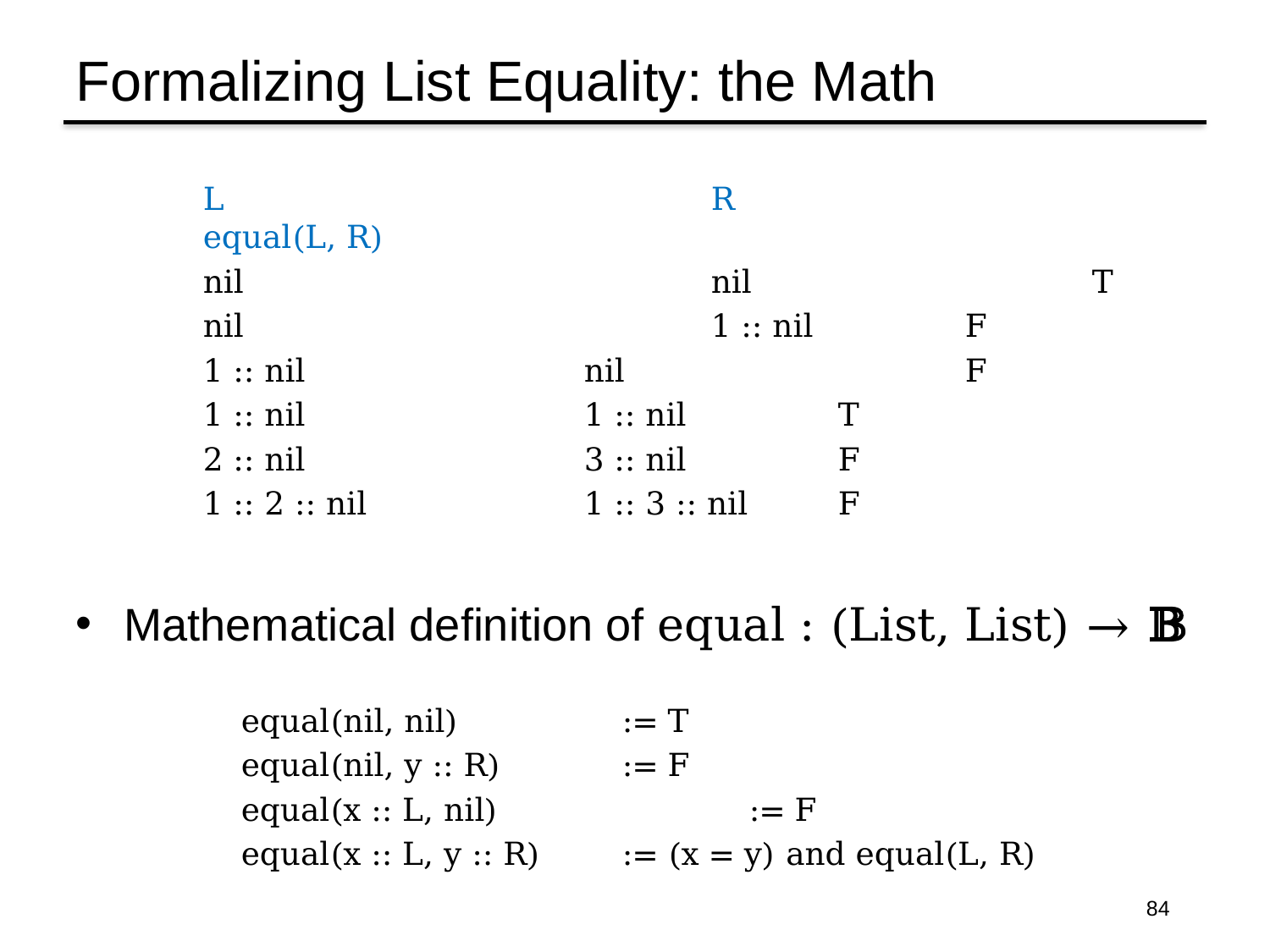

# Formalizing List Equality: the Math
L				R			equal(L, R)
nil				nil			T
nil				1 :: nil		F
1 :: nil			nil			F
1 :: nil			1 :: nil		T
2 :: nil			3 :: nil		F
1 :: 2 :: nil		1 :: 3 :: nil	F

Mathematical definition of equal : (List, List) → 𝔹

equal(nil, nil)		:= T
equal(nil, y :: R)	:= F
equal(x :: L, nil)		:= F
equal(x :: L, y :: R)	:= (x = y) and equal(L, R)
84